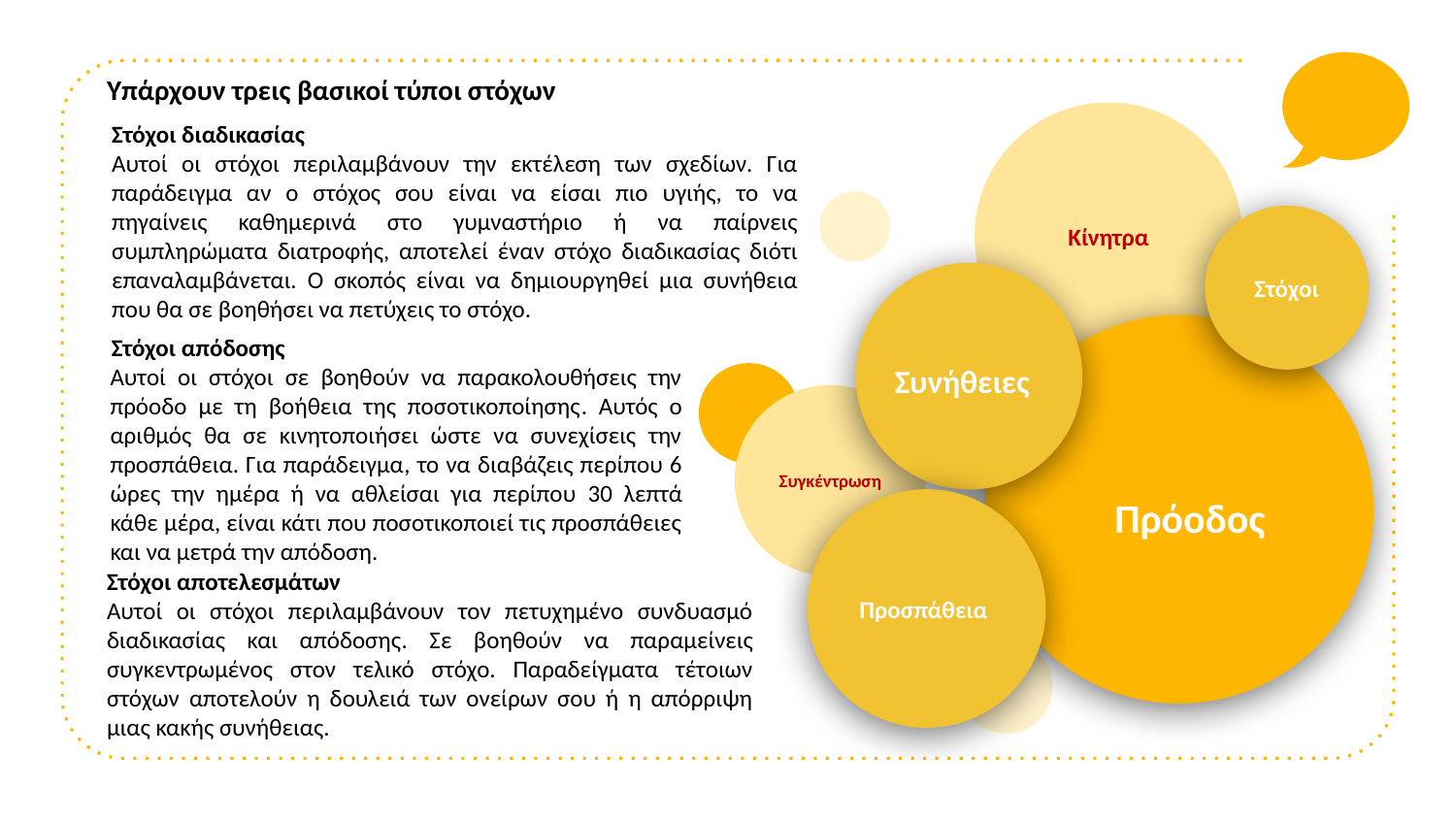

Υπάρχουν τρεις βασικοί τύποι στόχων
Κίνητρα

Συγκέντρωση

Στόχοι διαδικασίας
Αυτοί οι στόχοι περιλαμβάνουν την εκτέλεση των σχεδίων. Για παράδειγμα αν ο στόχος σου είναι να είσαι πιο υγιής, το να πηγαίνεις καθημερινά στο γυμναστήριο ή να παίρνεις συμπληρώματα διατροφής, αποτελεί έναν στόχο διαδικασίας διότι επαναλαμβάνεται. Ο σκοπός είναι να δημιουργηθεί μια συνήθεια που θα σε βοηθήσει να πετύχεις το στόχο.

Στόχοι

Συνήθειες

Πρόοδος
Στόχοι απόδοσης
Αυτοί οι στόχοι σε βοηθούν να παρακολουθήσεις την πρόοδο με τη βοήθεια της ποσοτικοποίησης. Αυτός ο αριθμός θα σε κινητοποιήσει ώστε να συνεχίσεις την προσπάθεια. Για παράδειγμα, το να διαβάζεις περίπου 6 ώρες την ημέρα ή να αθλείσαι για περίπου 30 λεπτά κάθε μέρα, είναι κάτι που ποσοτικοποιεί τις προσπάθειες και να μετρά την απόδοση.

Προσπάθεια
Στόχοι αποτελεσμάτων
Αυτοί οι στόχοι περιλαμβάνουν τον πετυχημένο συνδυασμό διαδικασίας και απόδοσης. Σε βοηθούν να παραμείνεις συγκεντρωμένος στον τελικό στόχο. Παραδείγματα τέτοιων στόχων αποτελούν η δουλειά των ονείρων σου ή η απόρριψη μιας κακής συνήθειας.